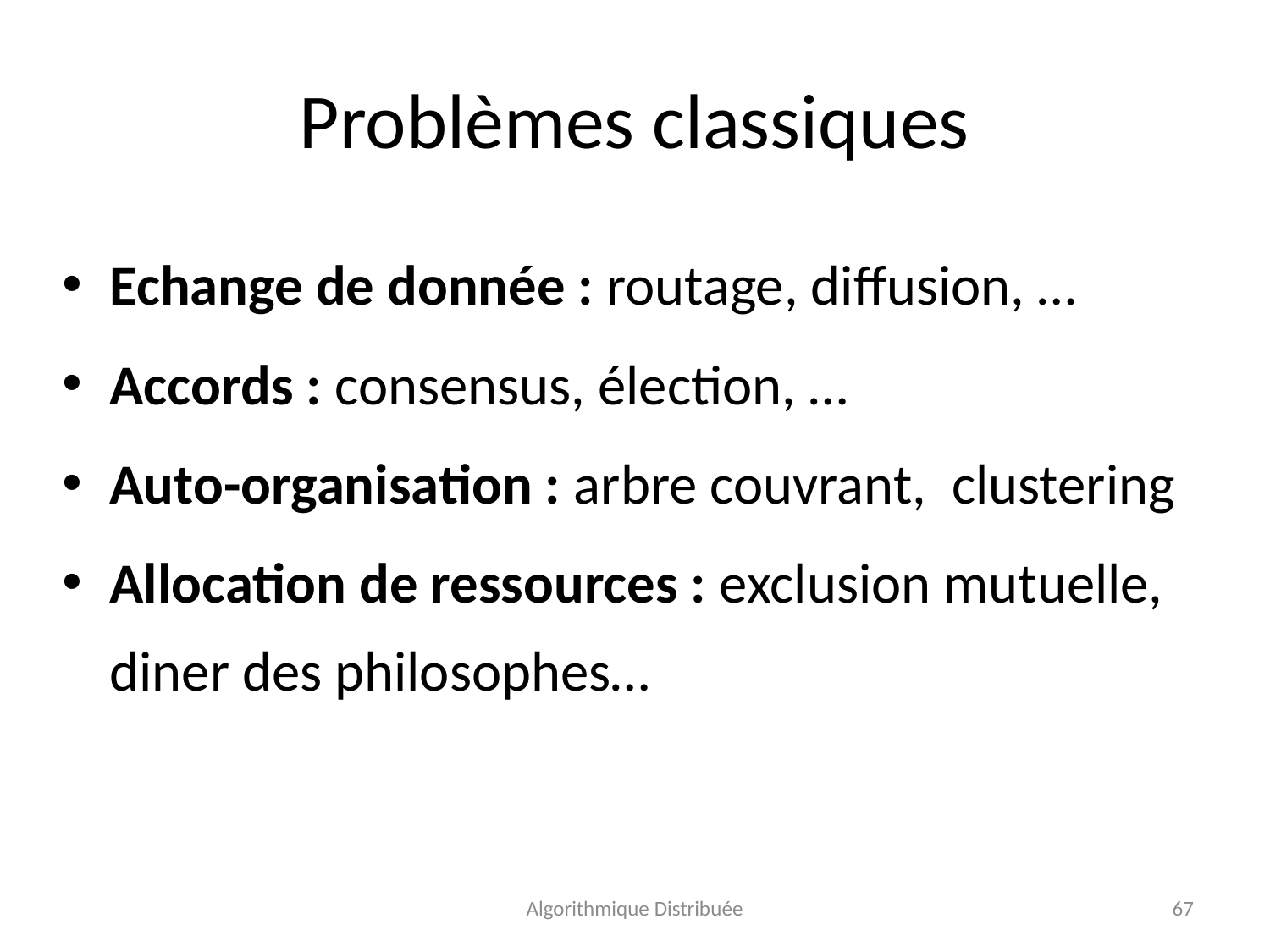

# Problèmes classiques
Echange de donnée : routage, diffusion, …
Accords : consensus, élection, …
Auto-organisation : arbre couvrant,  clustering
Allocation de ressources : exclusion mutuelle, diner des philosophes…
Algorithmique Distribuée
67